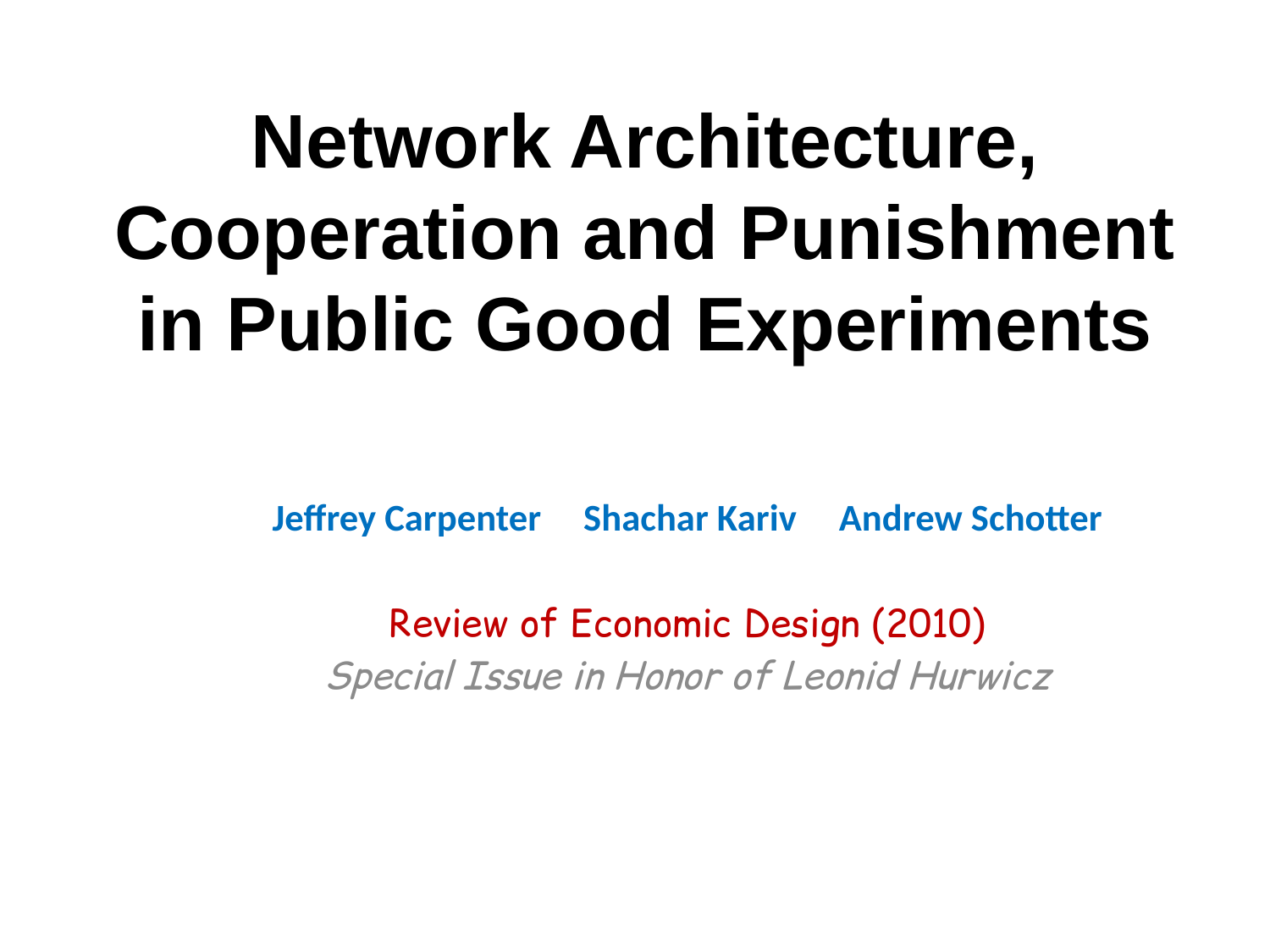

# Network Architecture, Cooperation and Punishment in Public Good Experiments
Jeffrey Carpenter     Shachar Kariv     Andrew Schotter

Review of Economic Design (2010)
Special Issue in Honor of Leonid Hurwicz